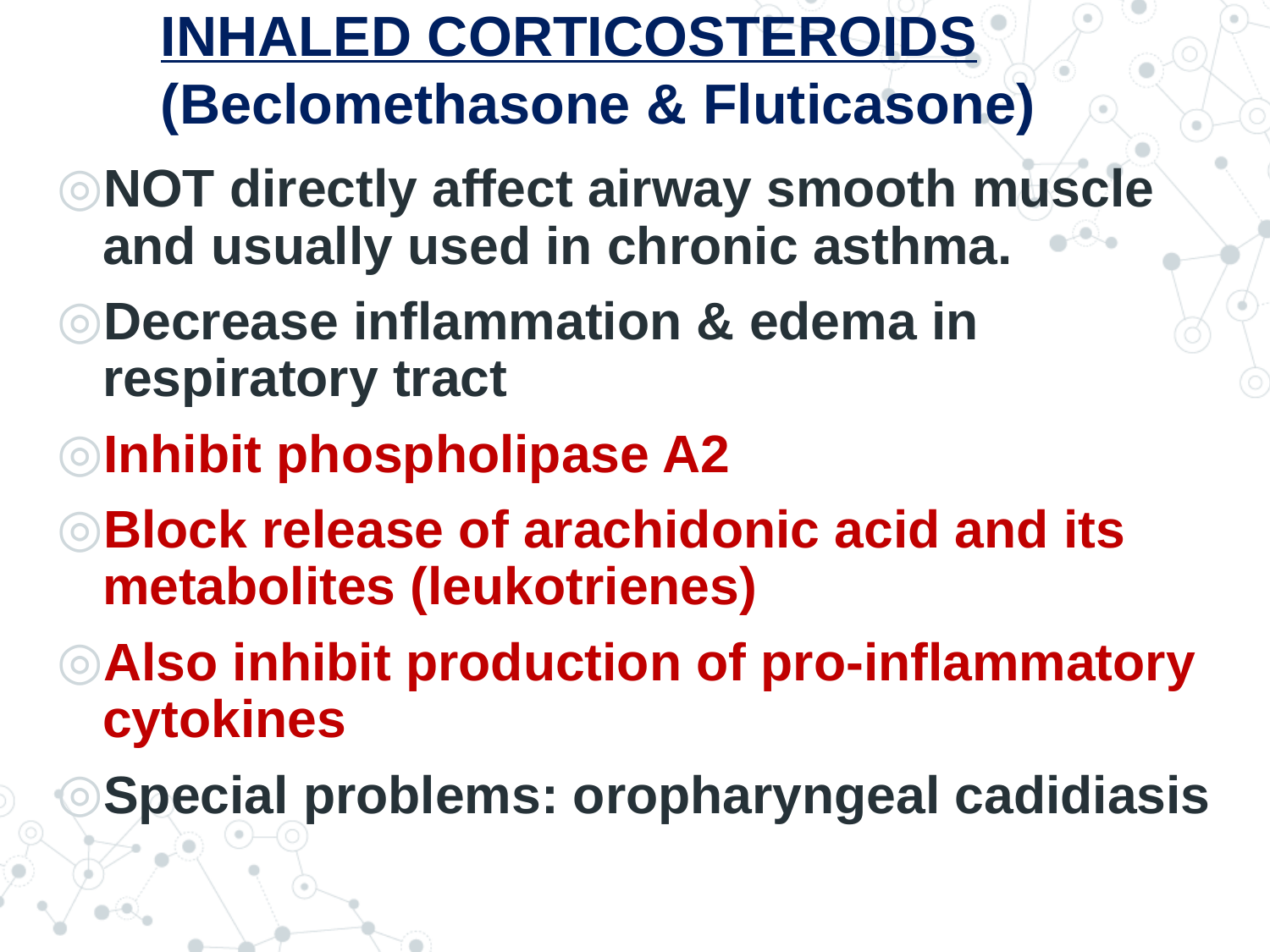

# INHALED CORTICOSTEROIDS (Beclomethasone & Fluticasone)
NOT directly affect airway smooth muscle and usually used in chronic asthma.
Decrease inflammation & edema in respiratory tract
Inhibit phospholipase A2
Block release of arachidonic acid and its metabolites (leukotrienes)
Also inhibit production of pro-inflammatory cytokines
Special problems: oropharyngeal cadidiasis